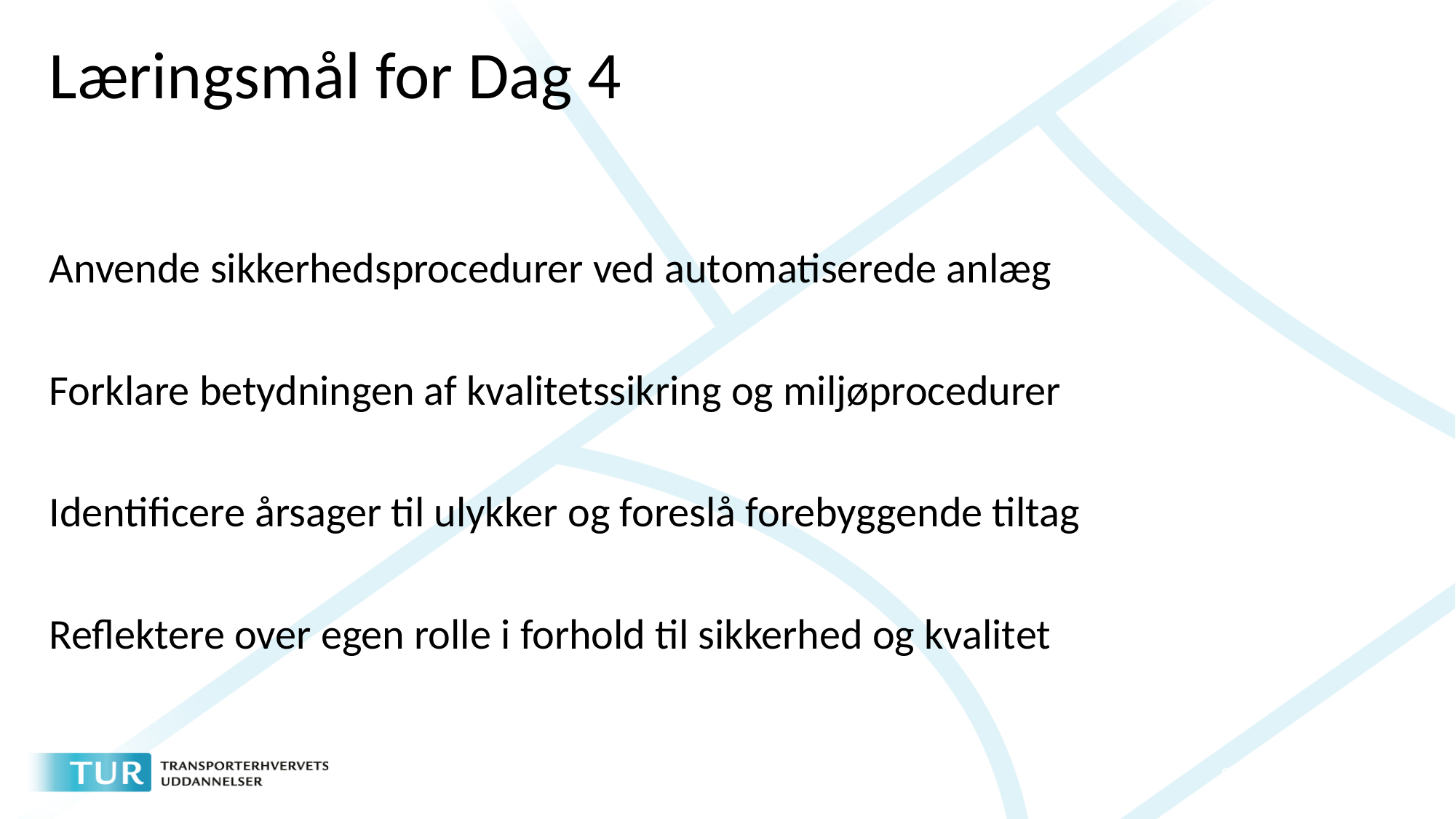

# Læringsmål for Dag 4

Anvende sikkerhedsprocedurer ved automatiserede anlæg

Forklare betydningen af kvalitetssikring og miljøprocedurer

Identificere årsager til ulykker og foreslå forebyggende tiltag

Reflektere over egen rolle i forhold til sikkerhed og kvalitet